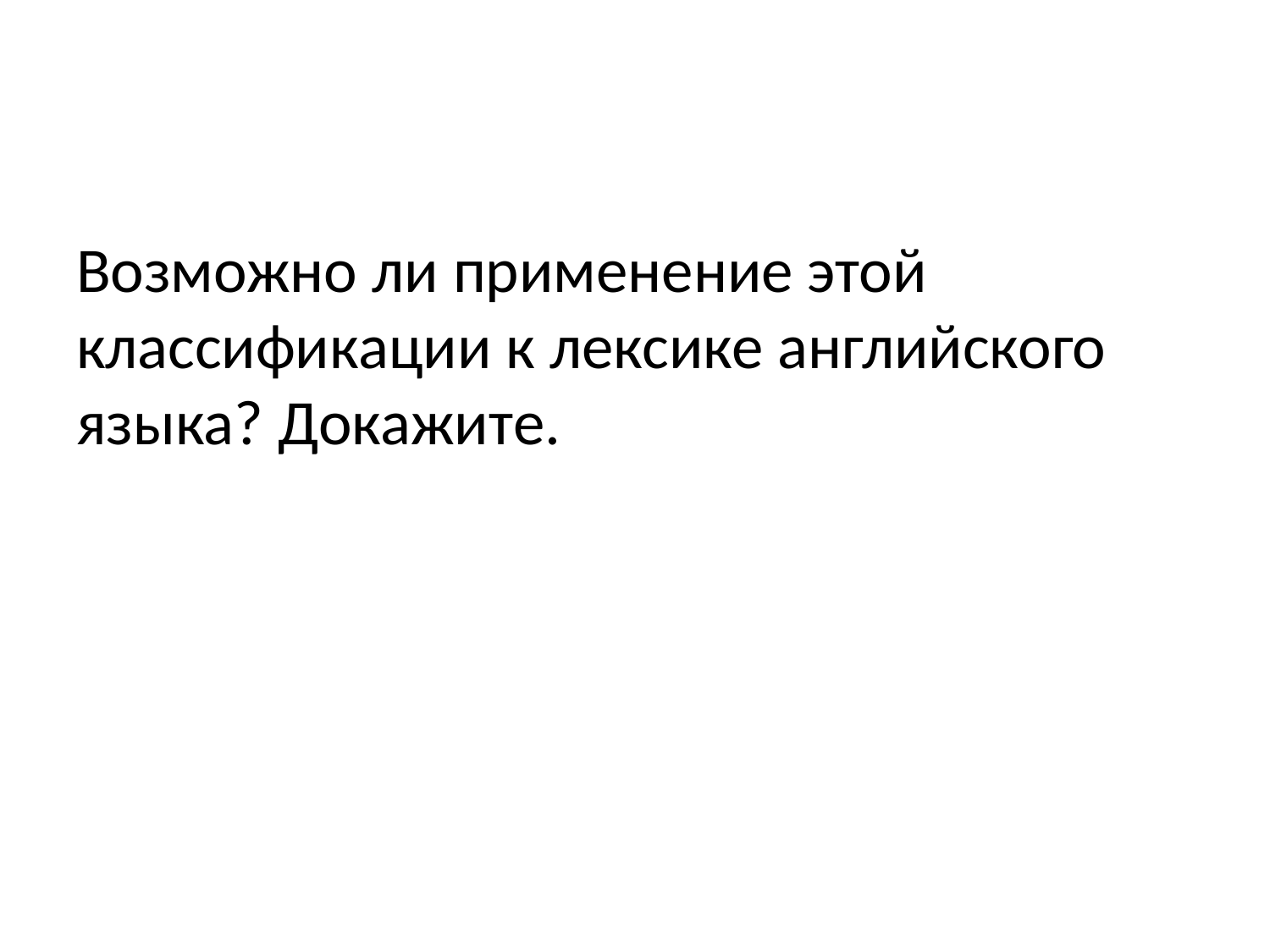

Возможно ли применение этой классификации к лексике английского языка? Докажите.